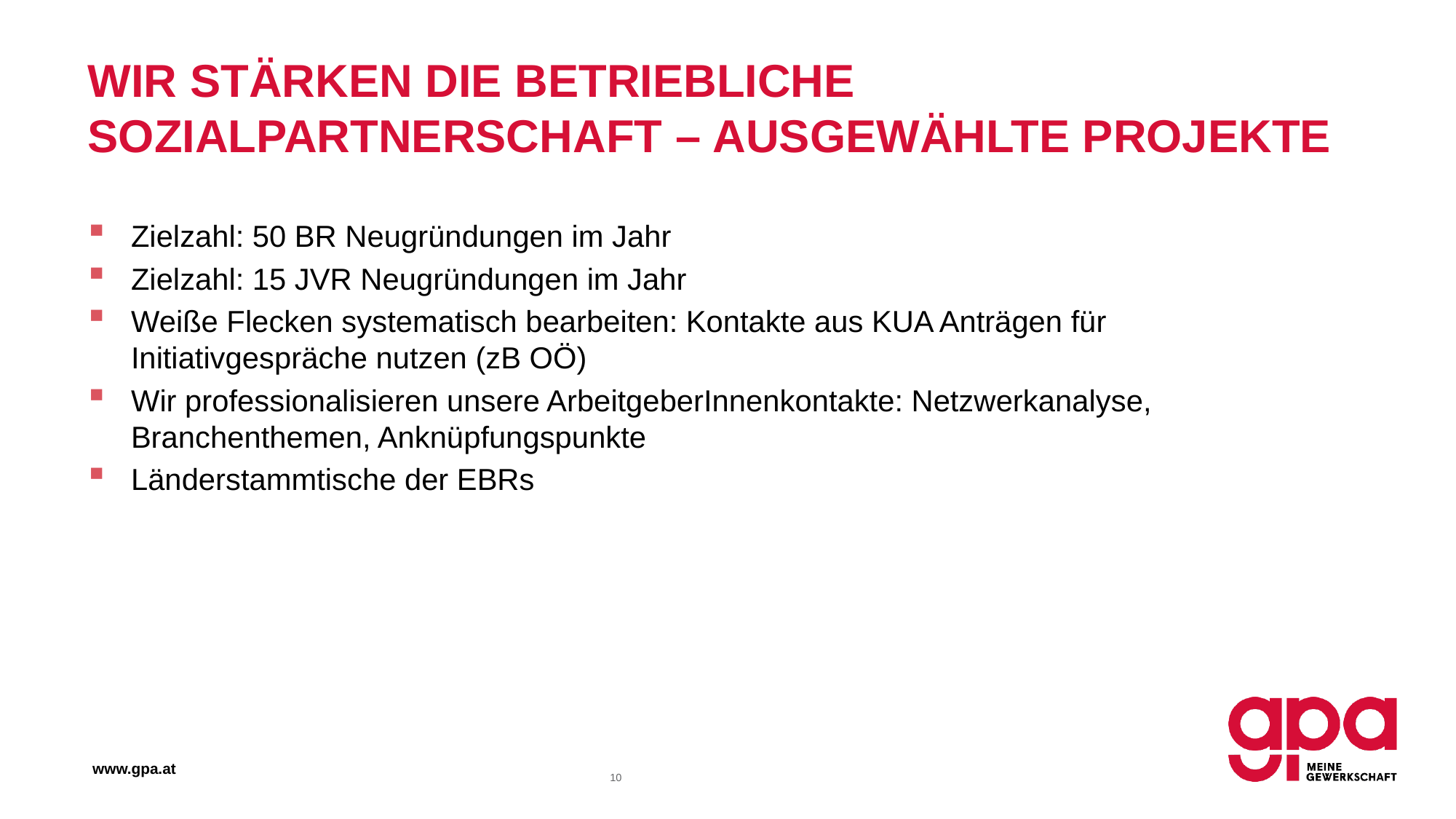

# Wir stärken die betriebliche Sozialpartnerschaft – ausgewählte Projekte
Zielzahl: 50 BR Neugründungen im Jahr
Zielzahl: 15 JVR Neugründungen im Jahr
Weiße Flecken systematisch bearbeiten: Kontakte aus KUA Anträgen für Initiativgespräche nutzen (zB OÖ)
Wir professionalisieren unsere ArbeitgeberInnenkontakte: Netzwerkanalyse, Branchenthemen, Anknüpfungspunkte
Länderstammtische der EBRs